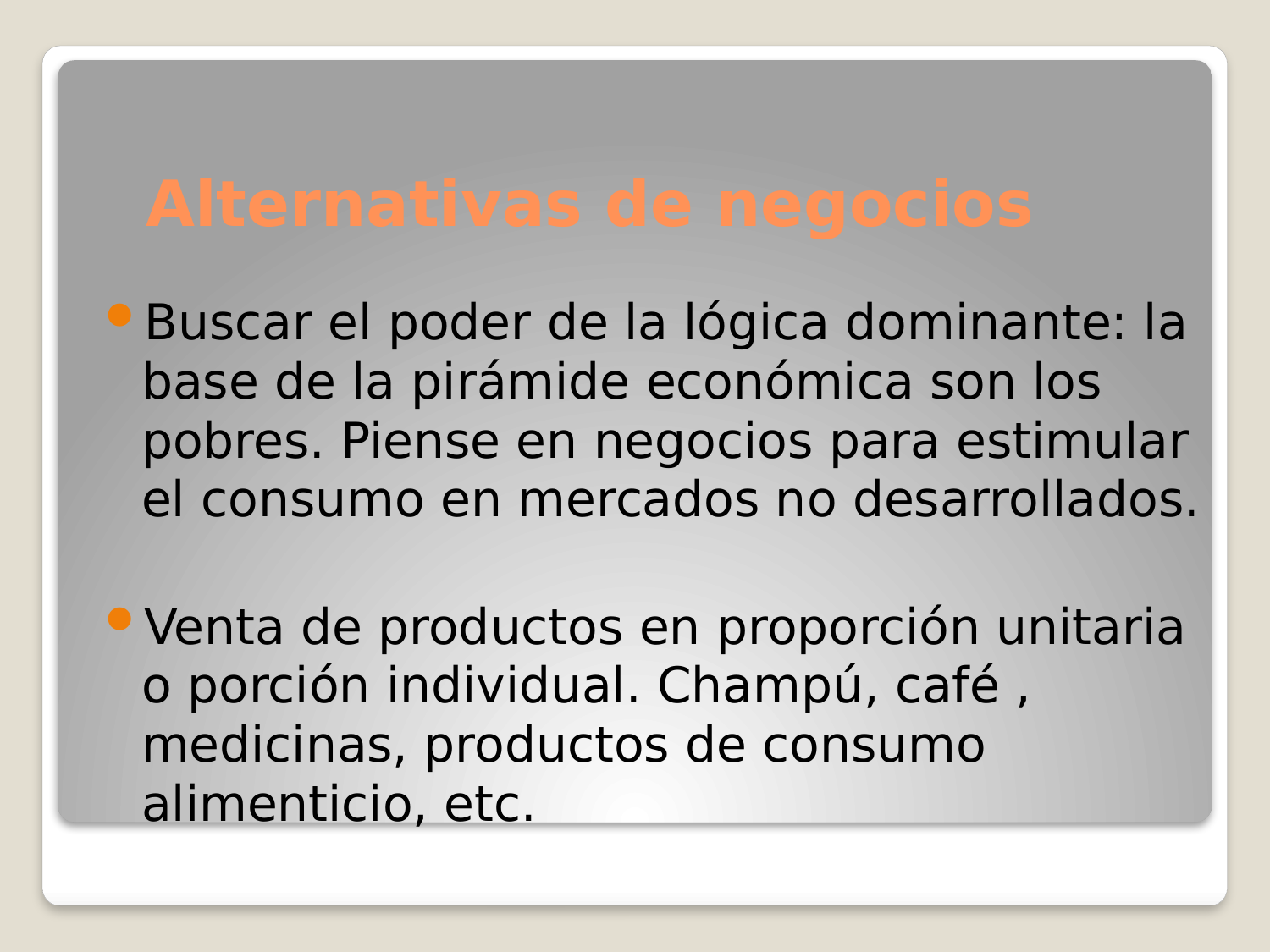

# Alternativas de negocios
Buscar el poder de la lógica dominante: la base de la pirámide económica son los pobres. Piense en negocios para estimular el consumo en mercados no desarrollados.

Venta de productos en proporción unitaria o porción individual. Champú, café , medicinas, productos de consumo alimenticio, etc.